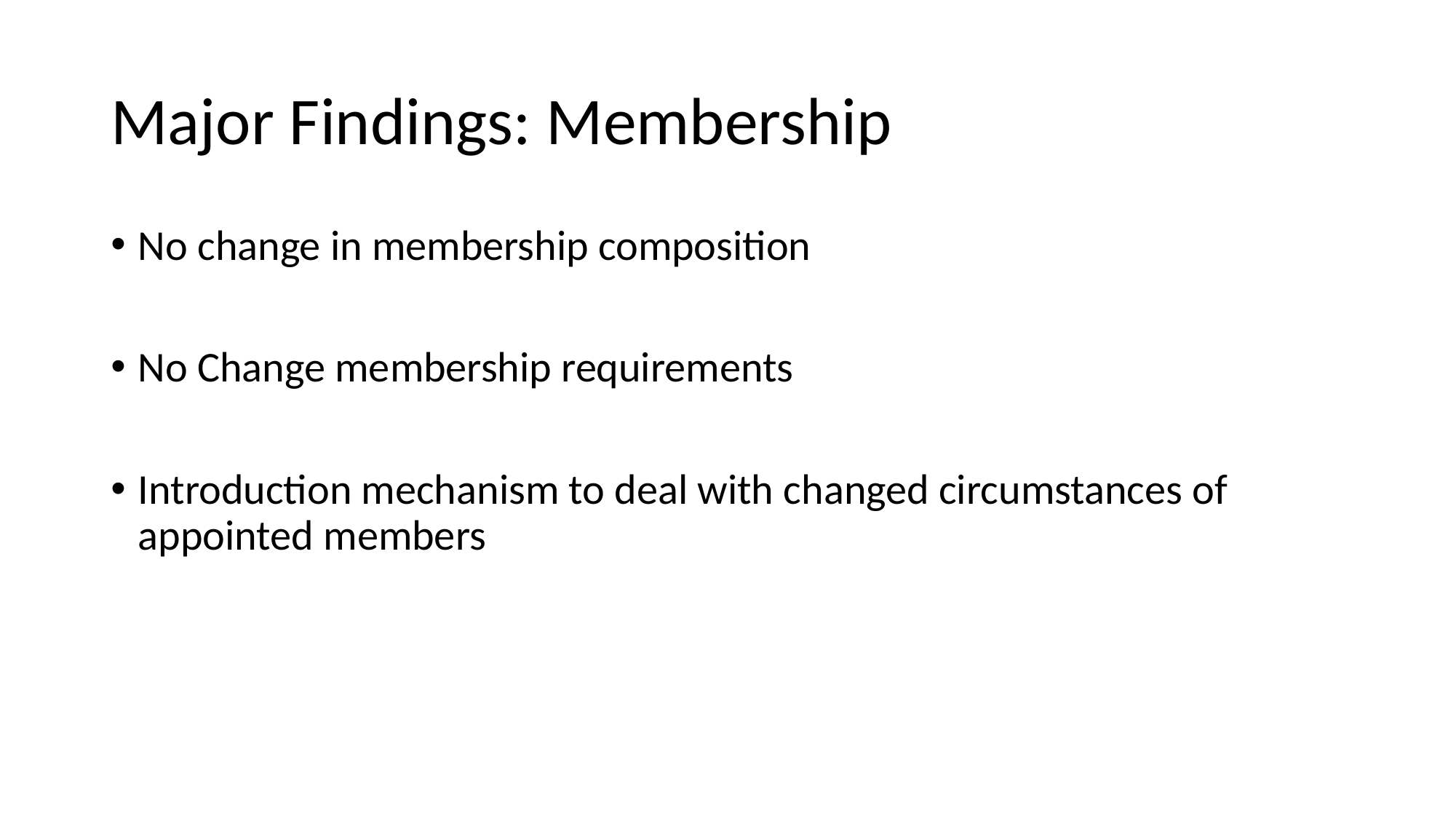

# Major Findings: Membership
No change in membership composition

No Change membership requirements

Introduction mechanism to deal with changed circumstances of appointed members